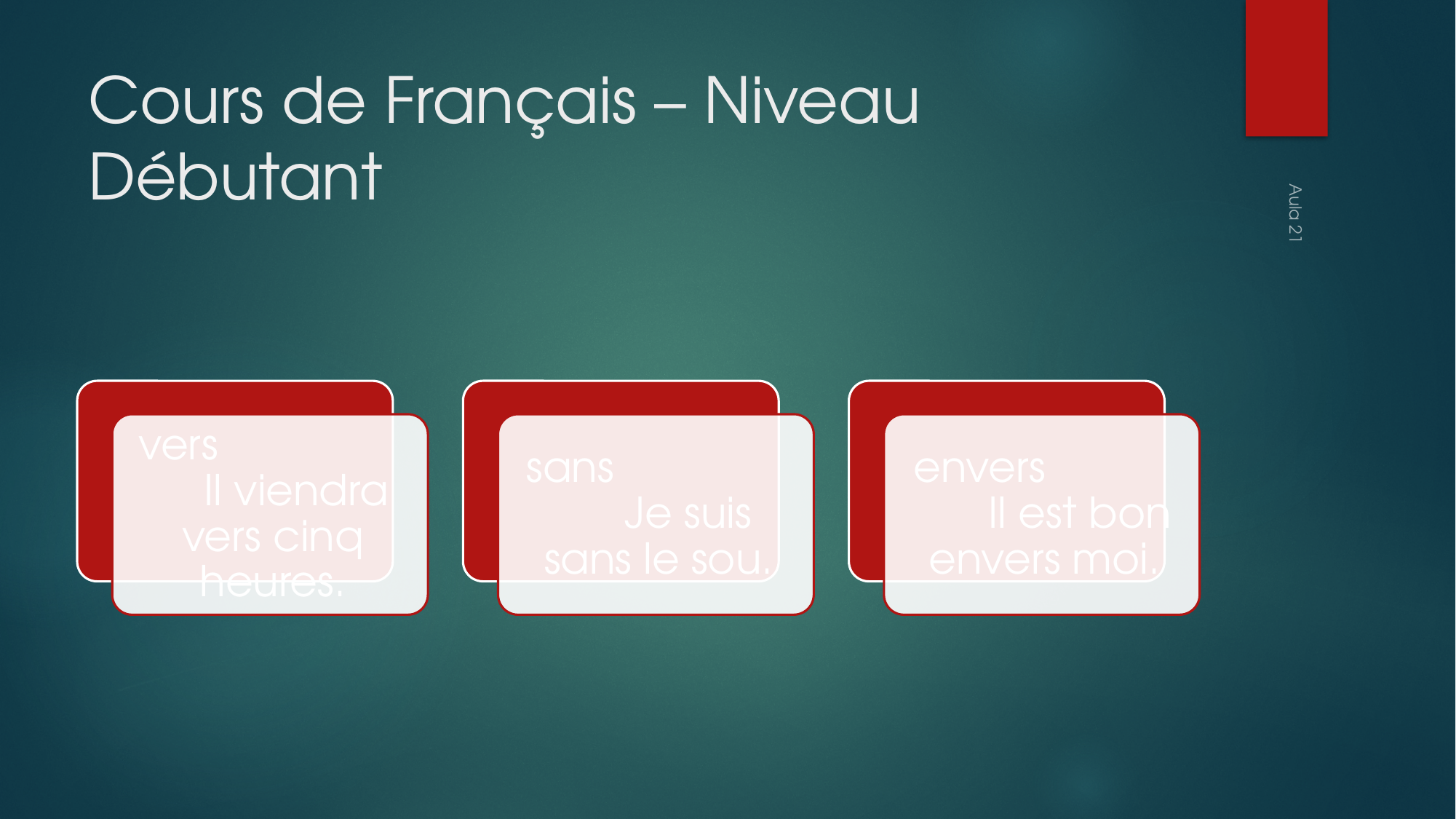

# Cours de Français – Niveau Débutant
vers                     Il viendra vers cinq heures.
sans                     Je suis sans le sou.
envers                  Il est bon envers moi.
Aula 21